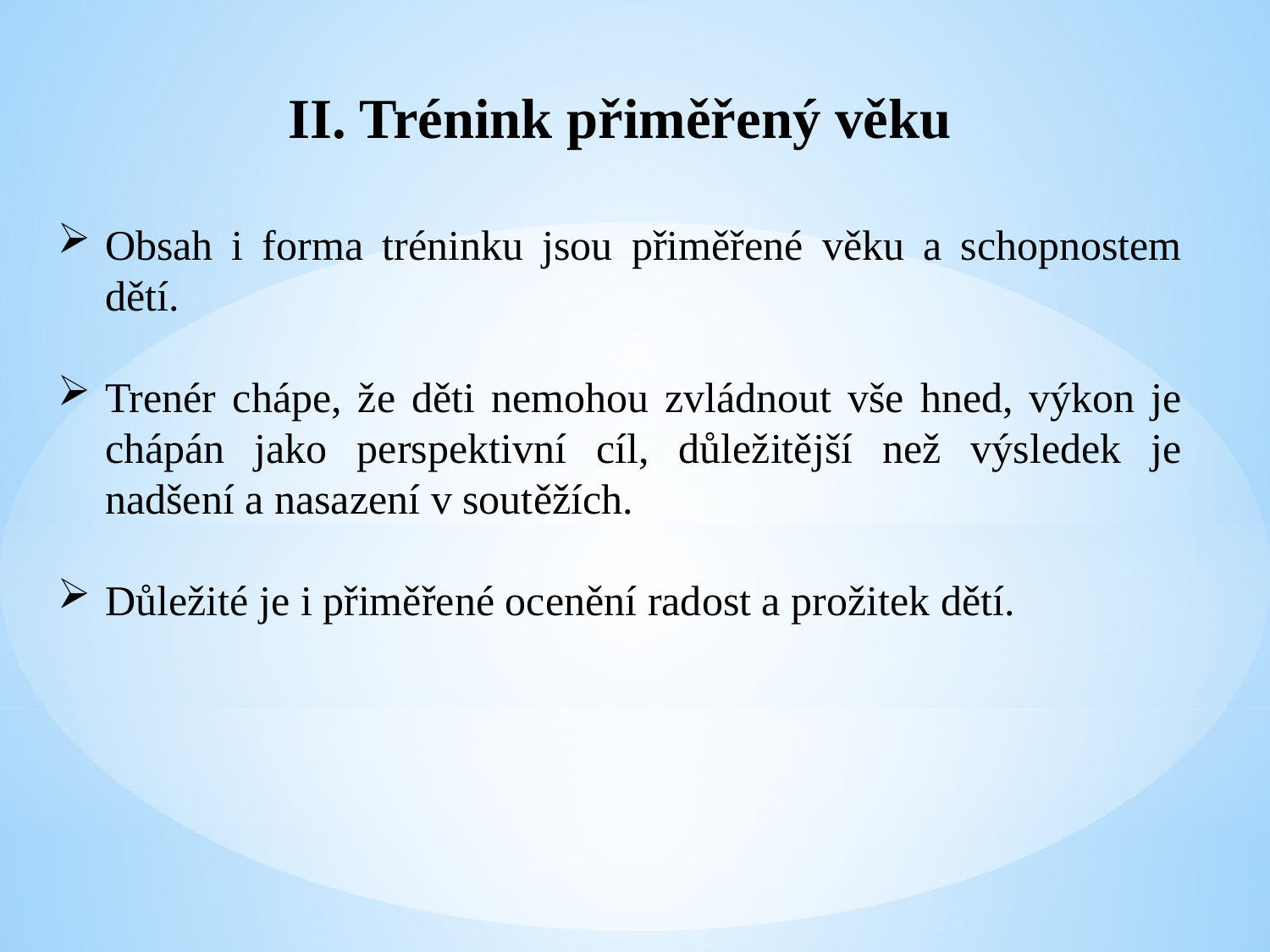

II. Trénink přiměřený věku

Obsah i forma tréninku jsou přiměřené věku a schopnostem dětí.

Trenér chápe, že děti nemohou zvládnout vše hned, výkon je chápán jako perspektivní cíl, důležitější než výsledek je nadšení a nasazení v soutěžích.

Důležité je i přiměřené ocenění radost a prožitek dětí.